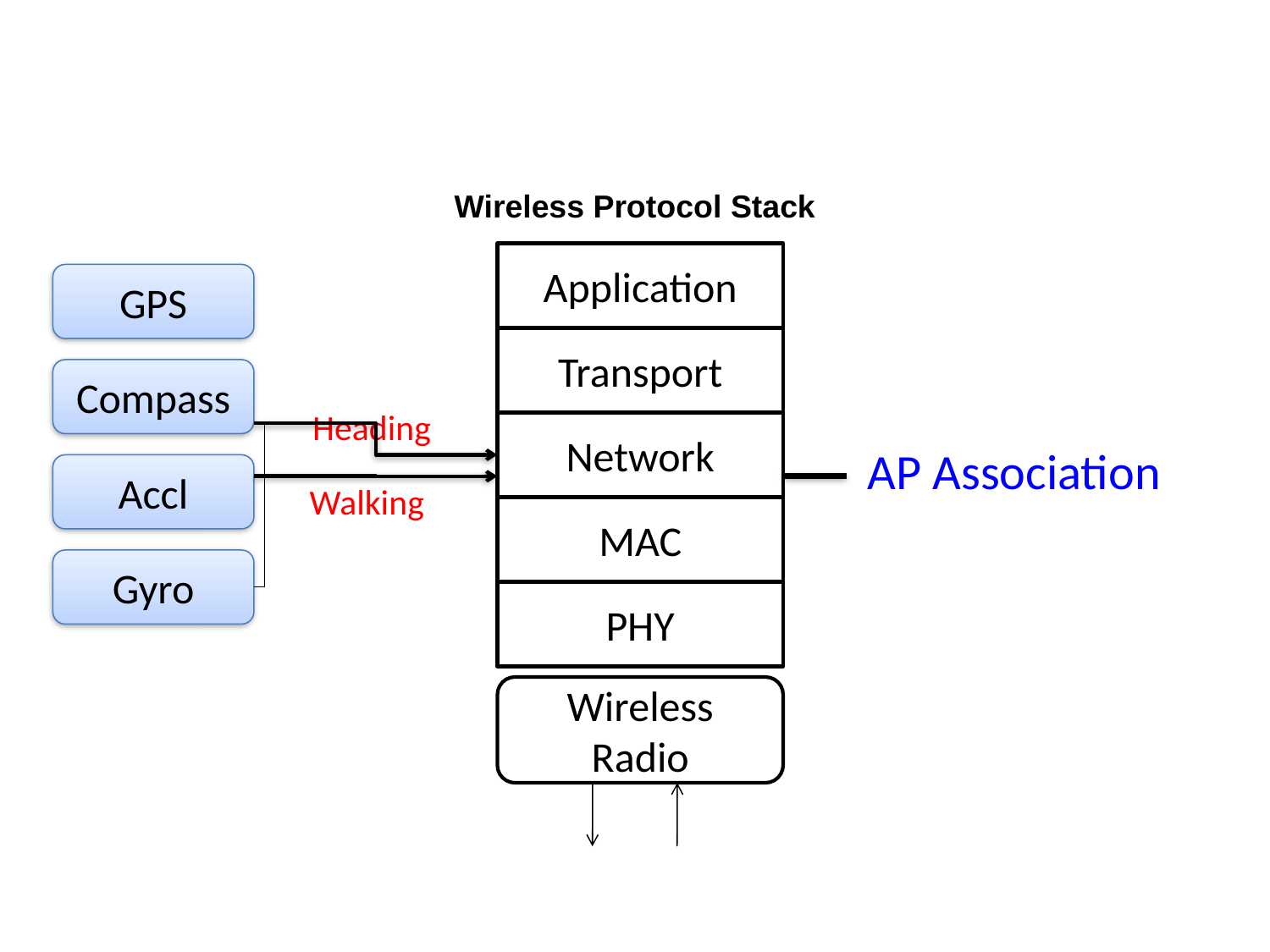

Wireless Protocol Stack
Application
GPS
Transport
Compass
Heading
Network
AP Association
Accl
Walking
MAC
Gyro
PHY
Wireless Radio